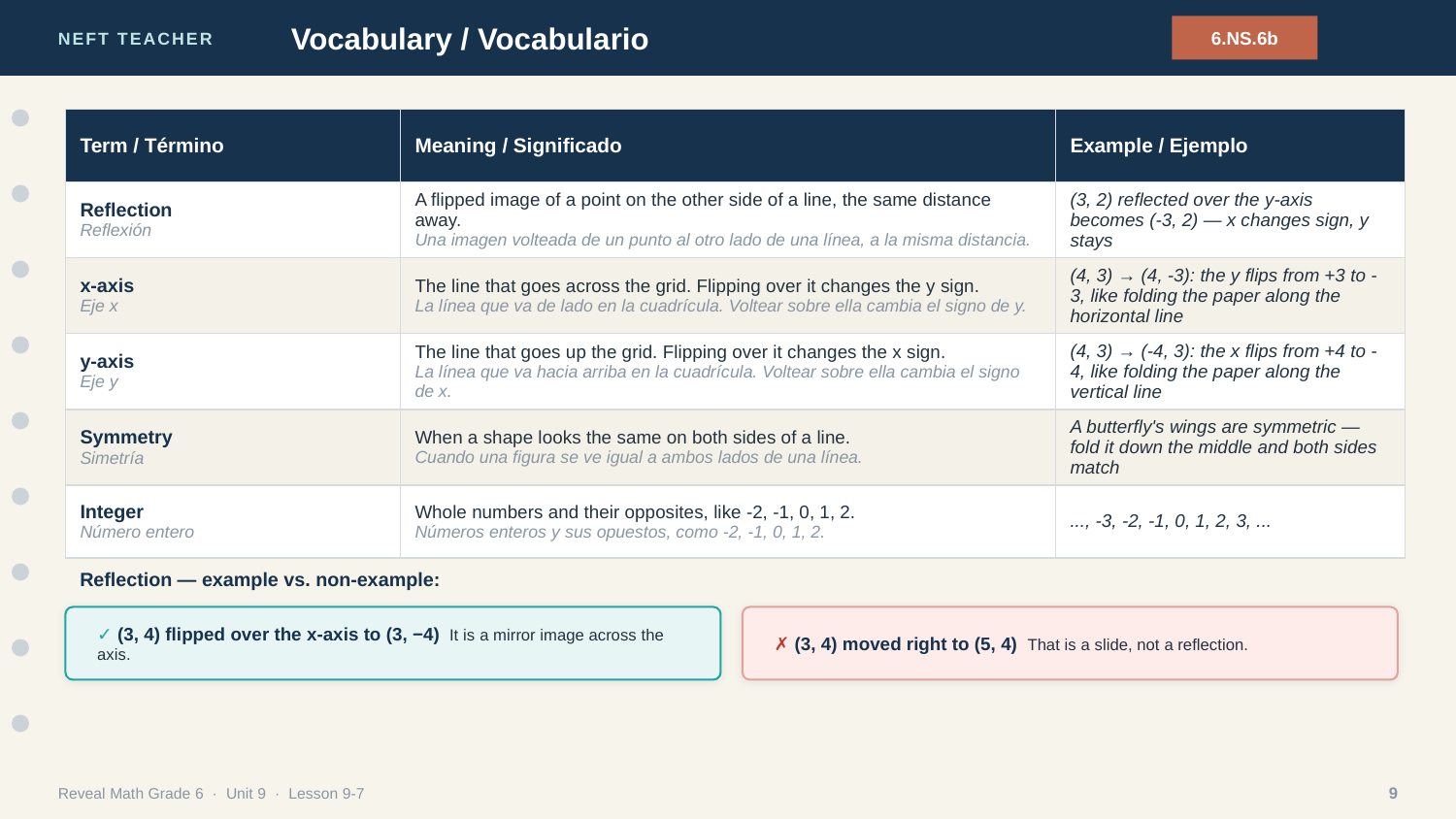

NEFT TEACHER
Vocabulary / Vocabulario
6.NS.6b

| Term / Término | Meaning / Significado | Example / Ejemplo |
| --- | --- | --- |
| Reflection Reflexión | A flipped image of a point on the other side of a line, the same distance away. Una imagen volteada de un punto al otro lado de una línea, a la misma distancia. | (3, 2) reflected over the y-axis becomes (-3, 2) — x changes sign, y stays |
| x-axis Eje x | The line that goes across the grid. Flipping over it changes the y sign. La línea que va de lado en la cuadrícula. Voltear sobre ella cambia el signo de y. | (4, 3) → (4, -3): the y flips from +3 to -3, like folding the paper along the horizontal line |
| y-axis Eje y | The line that goes up the grid. Flipping over it changes the x sign. La línea que va hacia arriba en la cuadrícula. Voltear sobre ella cambia el signo de x. | (4, 3) → (-4, 3): the x flips from +4 to -4, like folding the paper along the vertical line |
| Symmetry Simetría | When a shape looks the same on both sides of a line. Cuando una figura se ve igual a ambos lados de una línea. | A butterfly's wings are symmetric — fold it down the middle and both sides match |
| Integer Número entero | Whole numbers and their opposites, like -2, -1, 0, 1, 2. Números enteros y sus opuestos, como -2, -1, 0, 1, 2. | ..., -3, -2, -1, 0, 1, 2, 3, ... |

Reflection — example vs. non-example:

✓ (3, 4) flipped over the x-axis to (3, −4)  It is a mirror image across the axis.

✗ (3, 4) moved right to (5, 4)  That is a slide, not a reflection.

Reveal Math Grade 6  ·  Unit 9  ·  Lesson 9-7
9